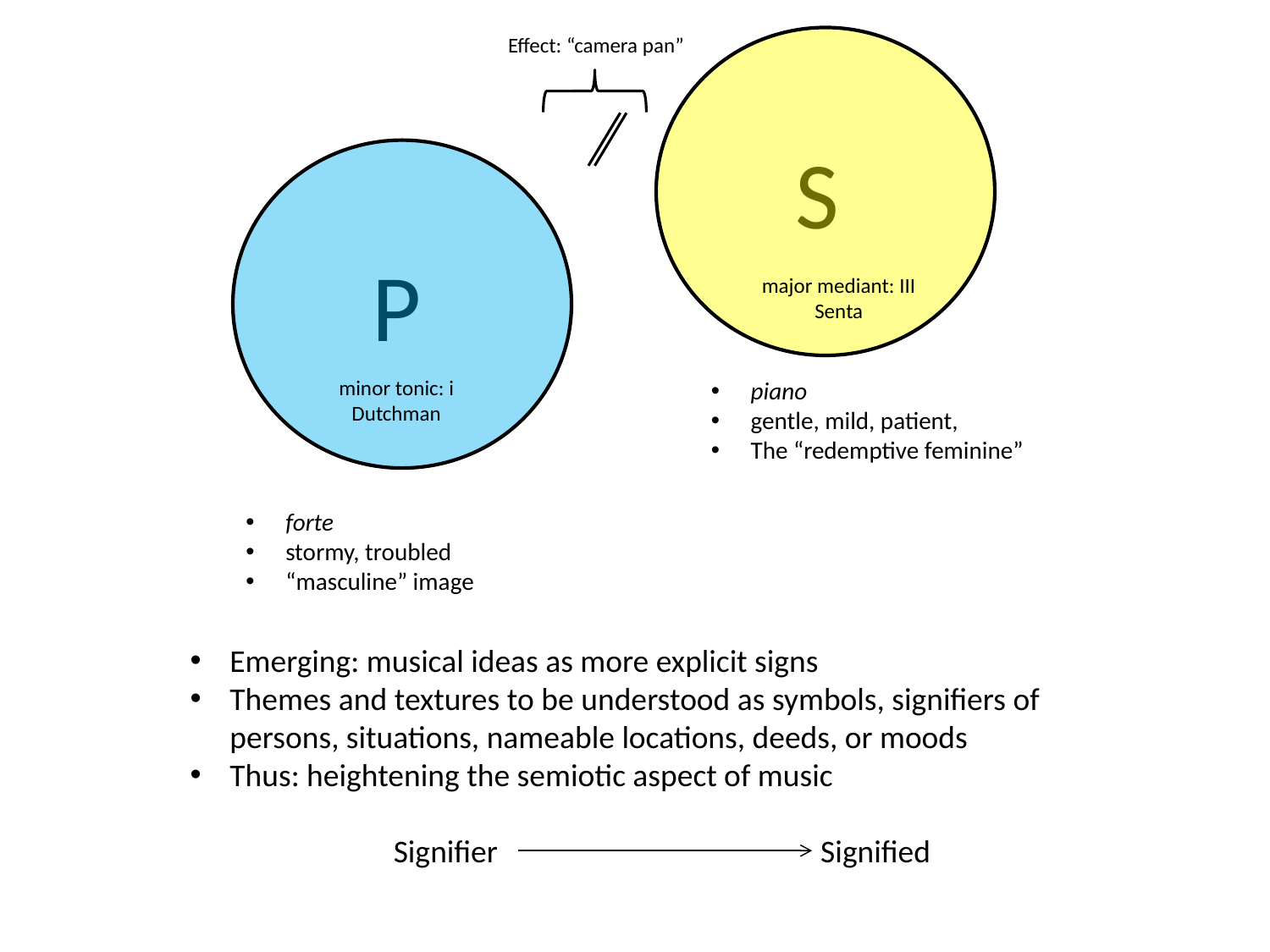

Effect: “camera pan”

S

P
major mediant: III
Senta
minor tonic: i
Dutchman
piano
gentle, mild, patient,
The “redemptive feminine”
forte
stormy, troubled
“masculine” image
Emerging: musical ideas as more explicit signs
Themes and textures to be understood as symbols, signifiers of persons, situations, nameable locations, deeds, or moods
Thus: heightening the semiotic aspect of music
Signifier                                             Signified